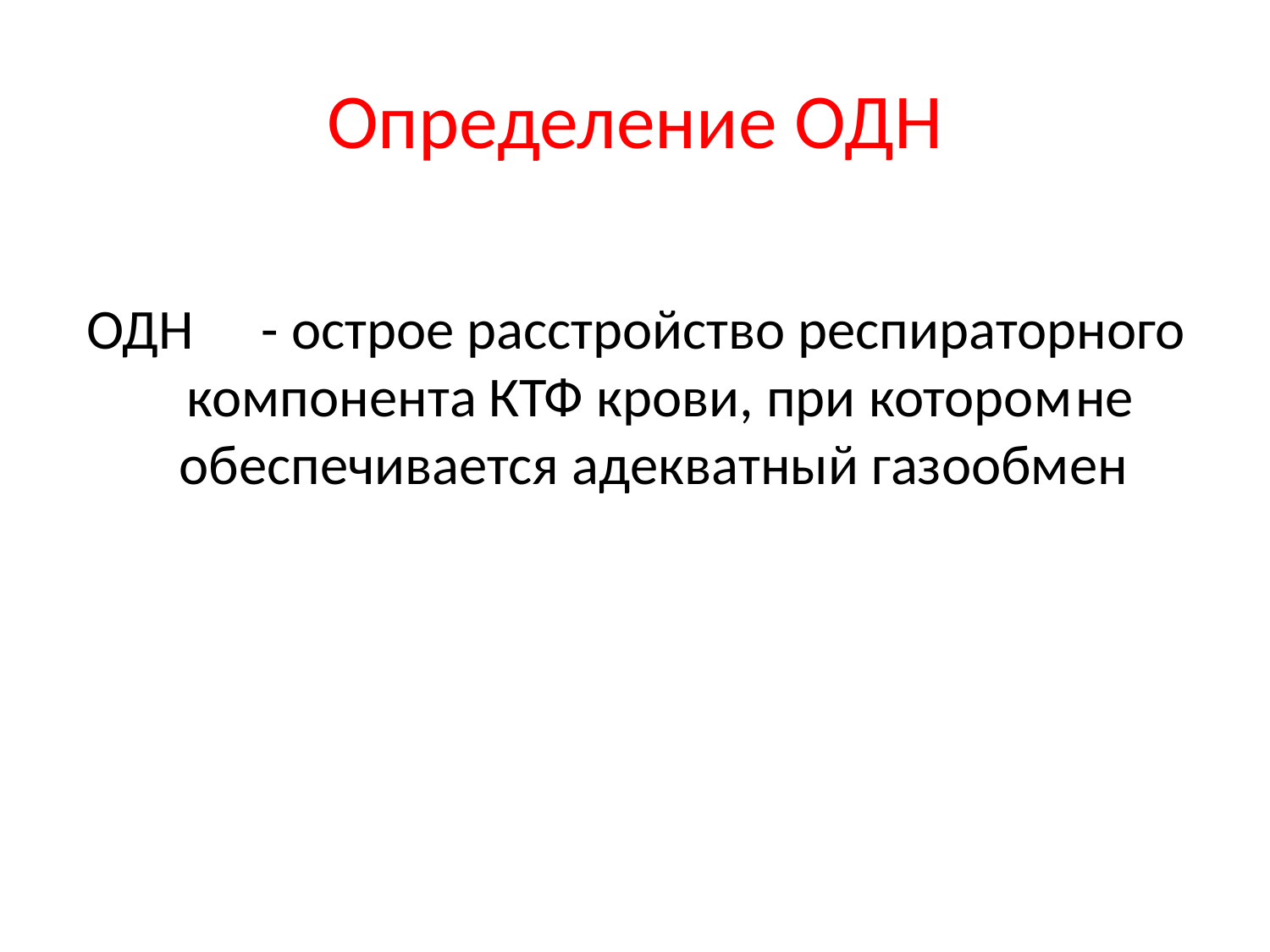

# Определение ОДН
ОДН	- острое расстройство респираторного компонента КТФ крови, при котором	не обеспечивается адекватный газообмен